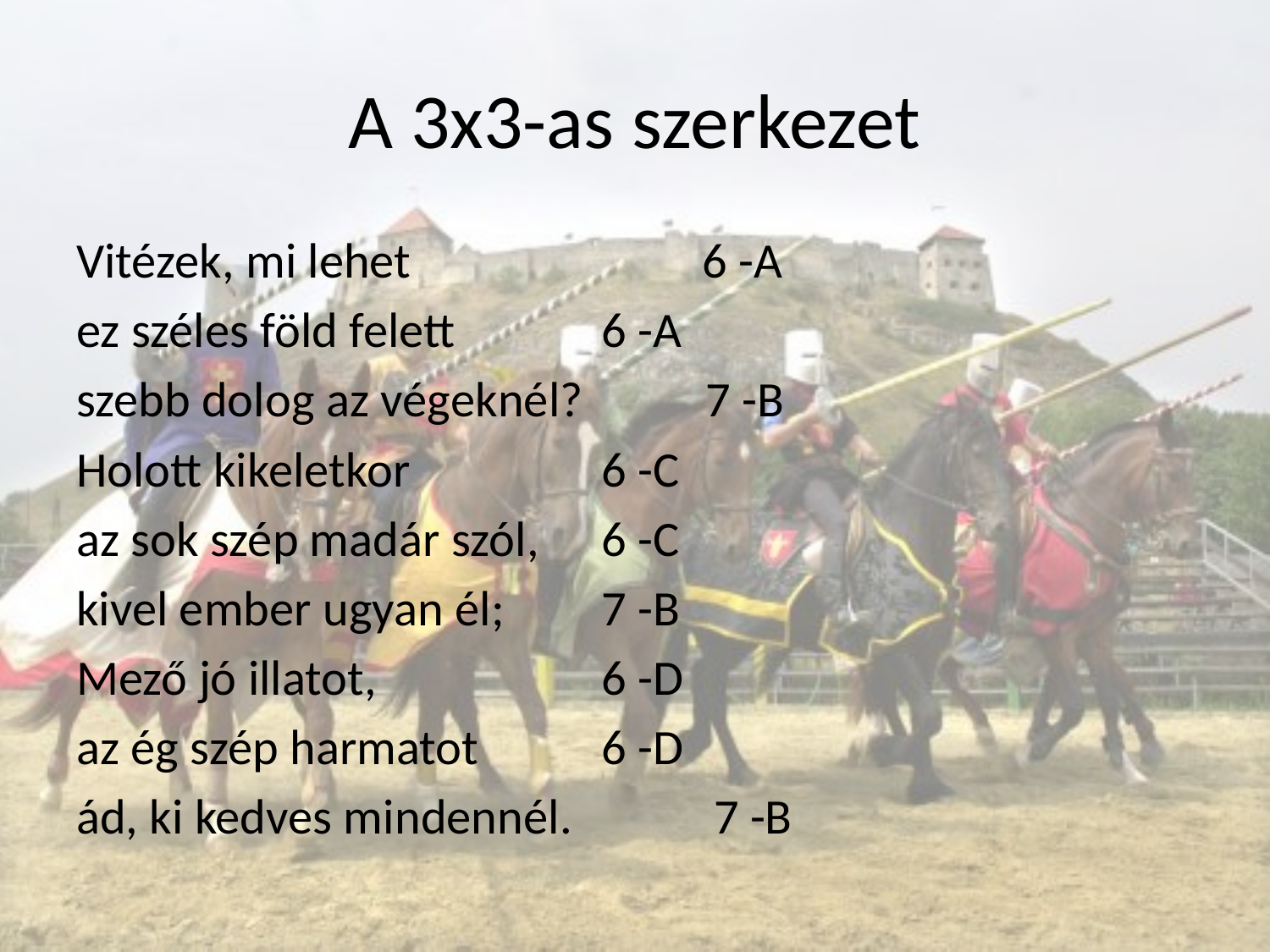

# A 3x3-as szerkezet
Vitézek, mi lehet                          6 -A
ez széles föld felett		   6 -A
szebb dolog az végeknél?           7 -B
Holott kikeletkor			   6 -C
az sok szép madár szól,		   6 -C
kivel ember ugyan él;		   7 -B
Mező jó illatot,			   6 -D
az ég szép harmatot		   6 -D
ád, ki kedves mindennél.	   7 -B